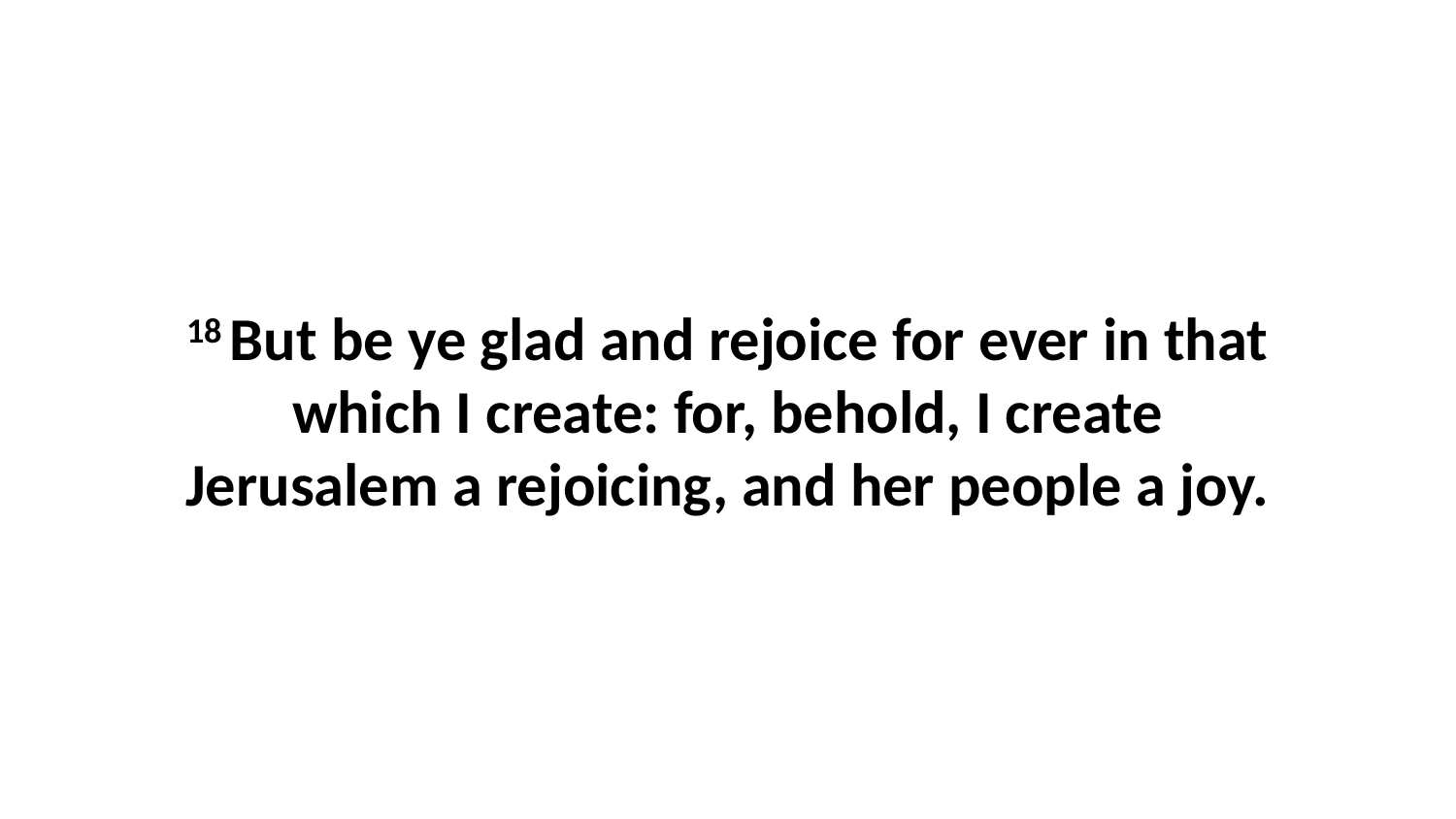

18 But be ye glad and rejoice for ever in that which I create: for, behold, I create Jerusalem a rejoicing, and her people a joy.